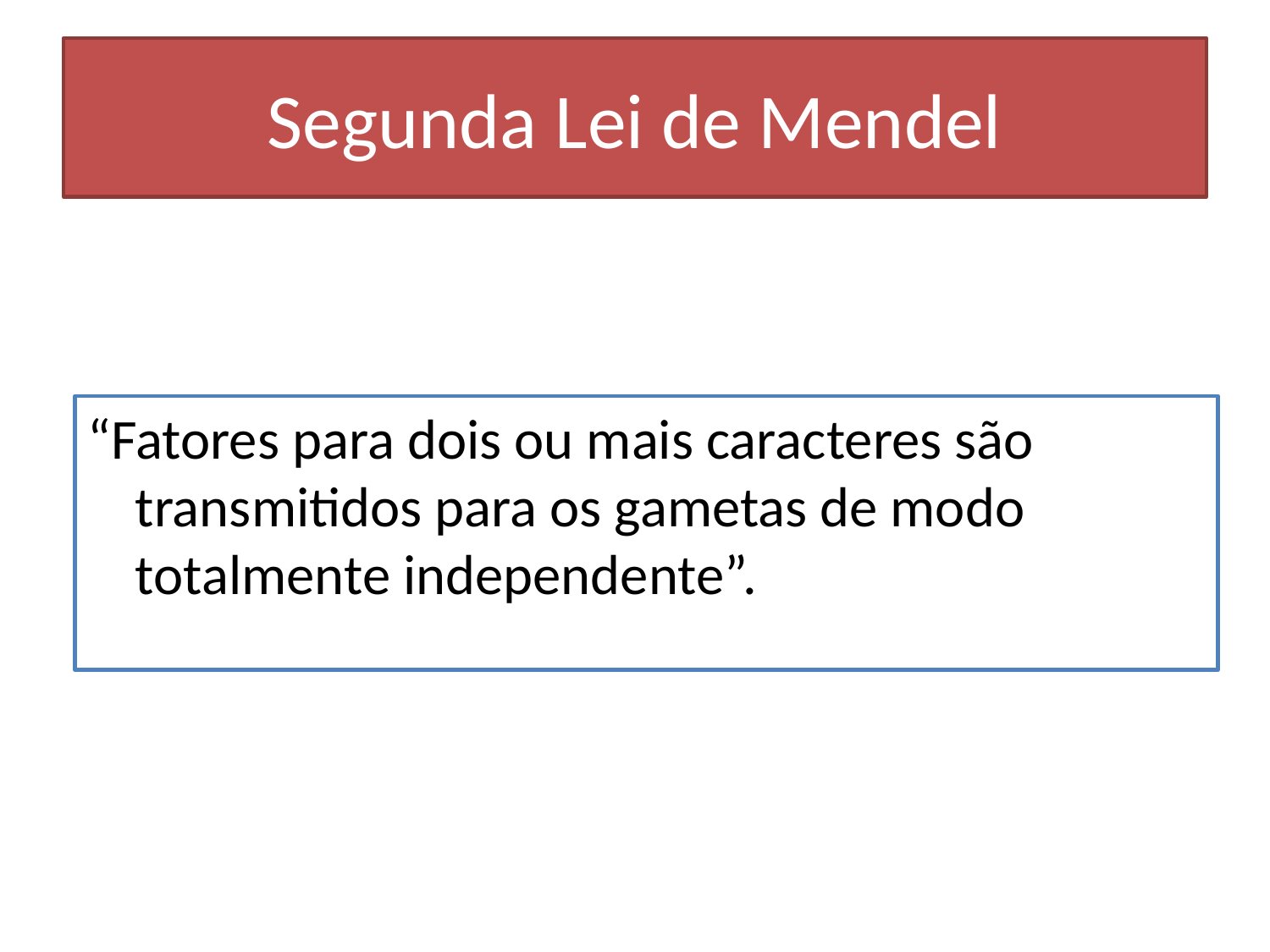

# Segunda Lei de Mendel
“Fatores para dois ou mais caracteres são transmitidos para os gametas de modo totalmente independente”.